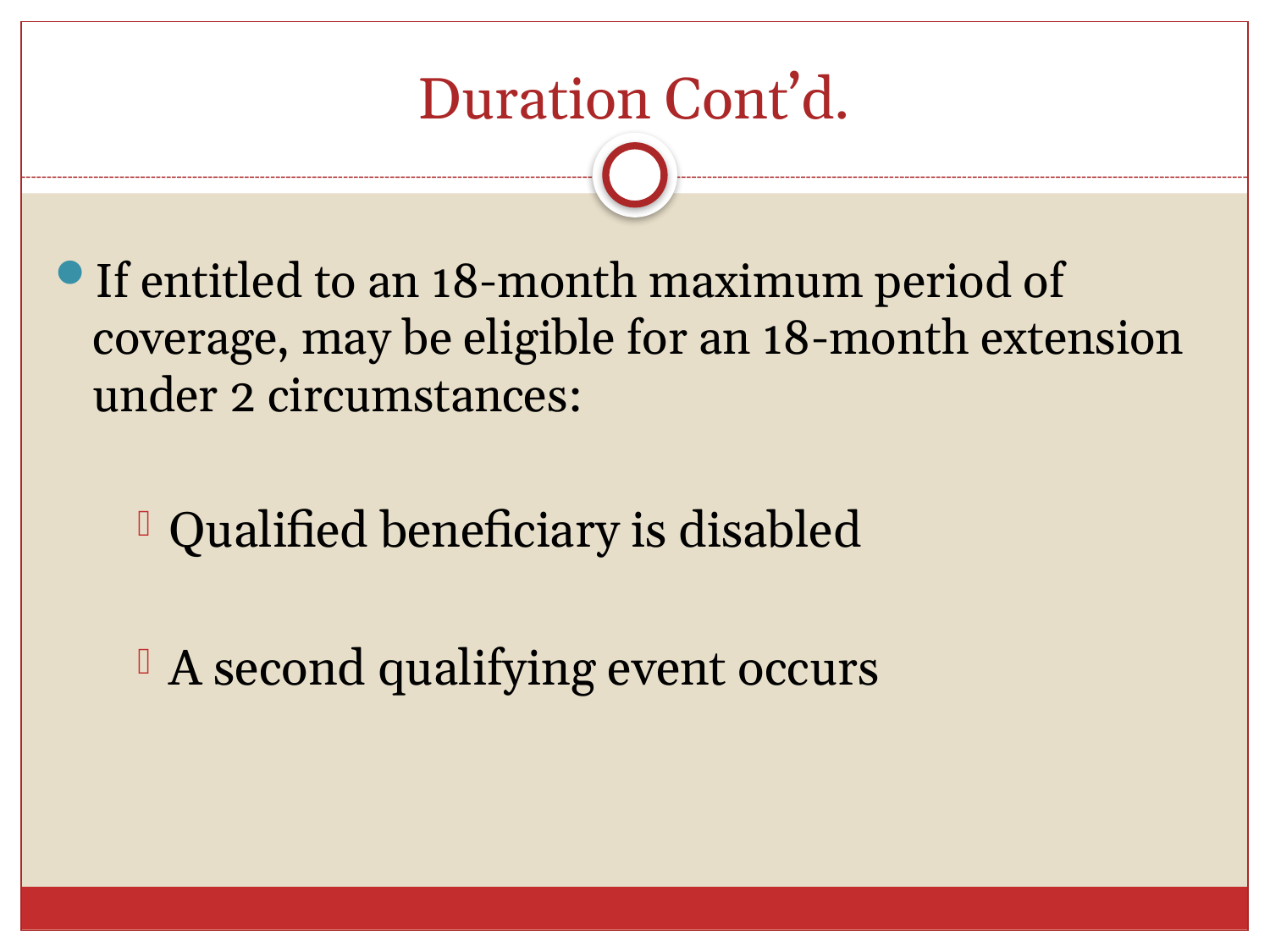

# Duration Cont’d.
If entitled to an 18-month maximum period of coverage, may be eligible for an 18-month extension under 2 circumstances:

Qualified beneficiary is disabled

A second qualifying event occurs